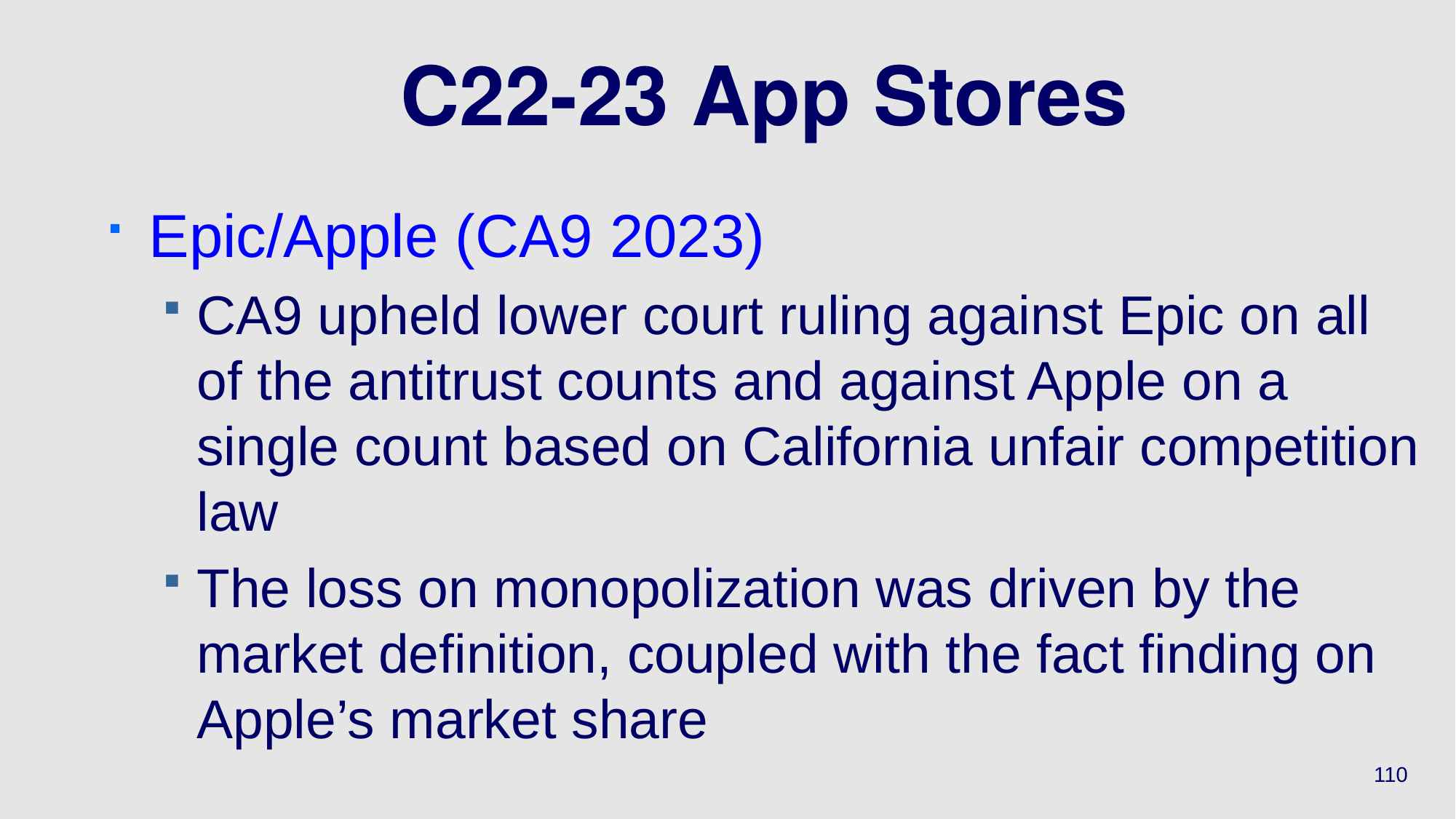

# C22-23 App Stores
Epic/Apple (CA9 2023)
CA9 upheld lower court ruling against Epic on all of the antitrust counts and against Apple on a single count based on California unfair competition law
The loss on monopolization was driven by the market definition, coupled with the fact finding on Apple’s market share
110